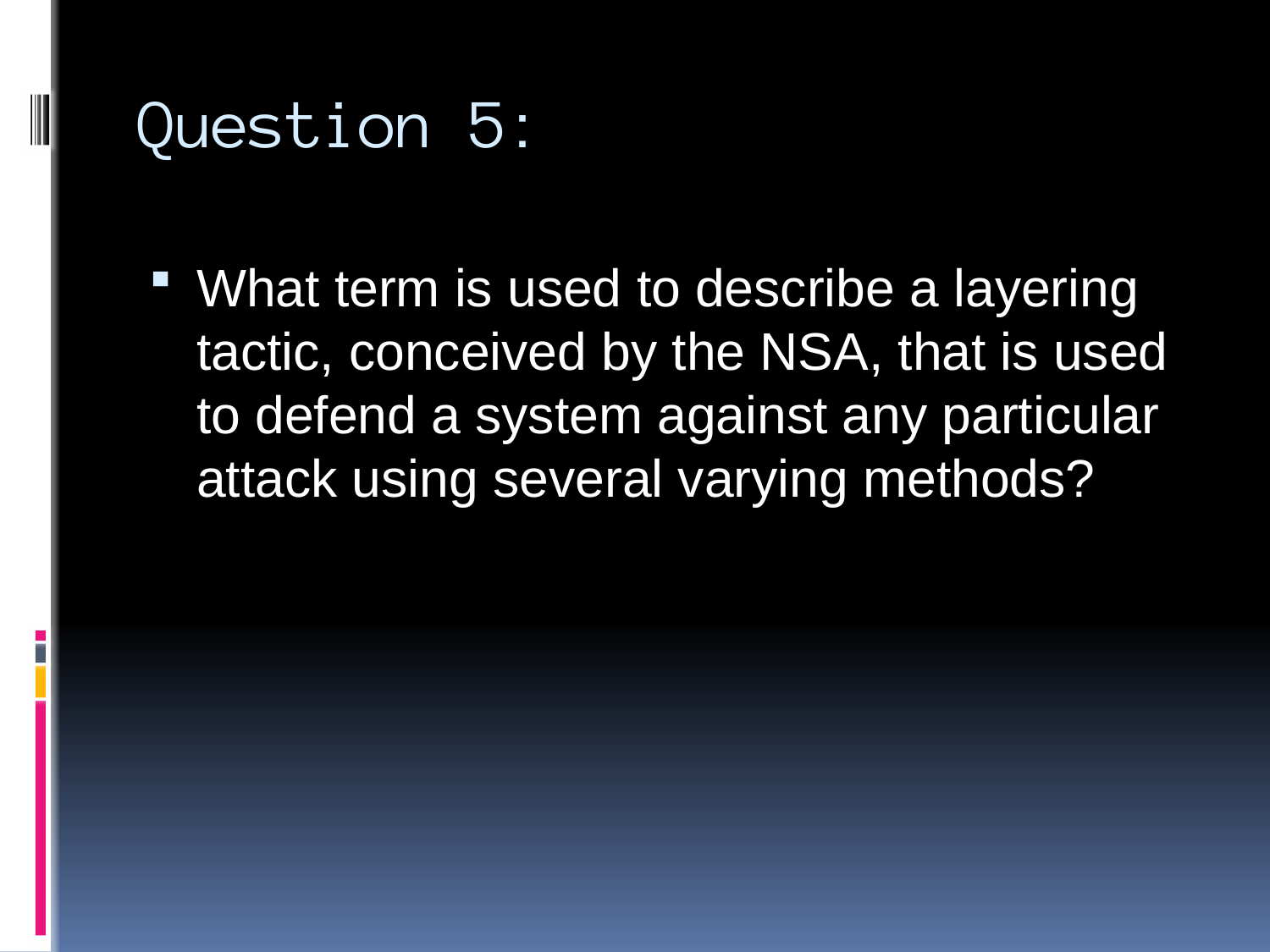

# Question 5:
What term is used to describe a layering tactic, conceived by the NSA, that is used to defend a system against any particular attack using several varying methods?